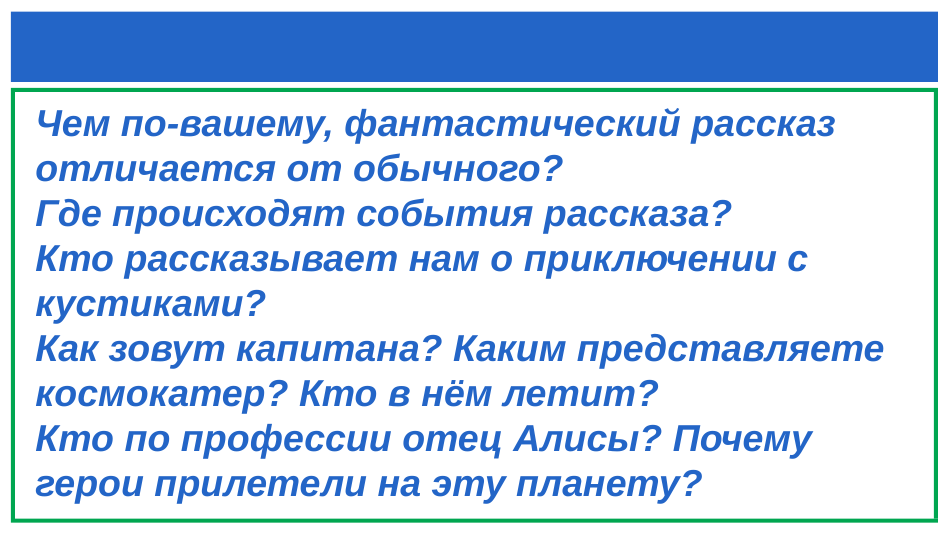

Чем по-вашему, фантастический рассказ отличается от обычного?
Где происходят события рассказа?
Кто рассказывает нам о приключении с кустиками?
Как зовут капитана? Каким представляете космокатер? Кто в нём летит?
Кто по профессии отец Алисы? Почему герои прилетели на эту планету?

# Закрепление пройденного